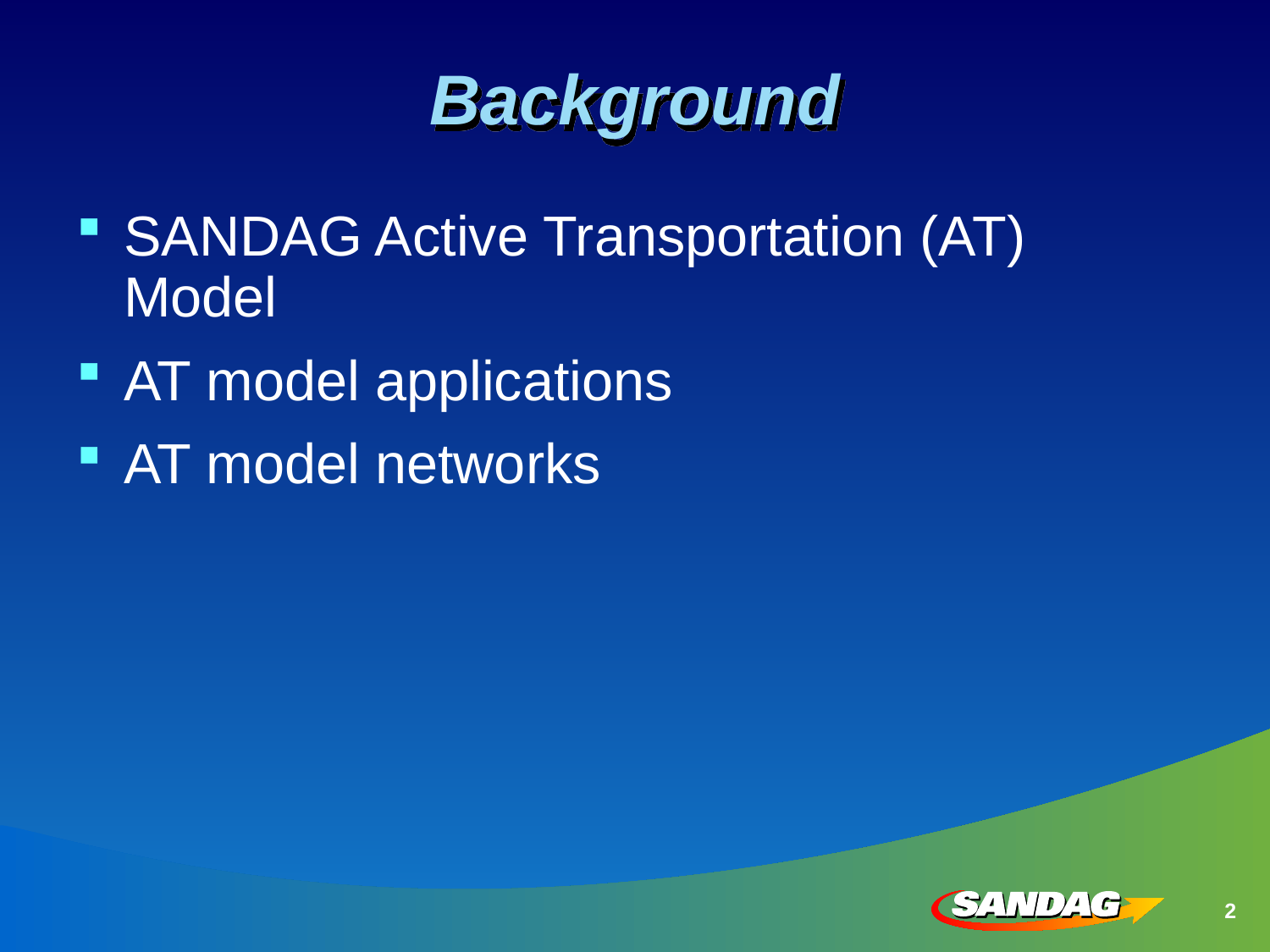

# Background
SANDAG Active Transportation (AT) Model
AT model applications
AT model networks

2